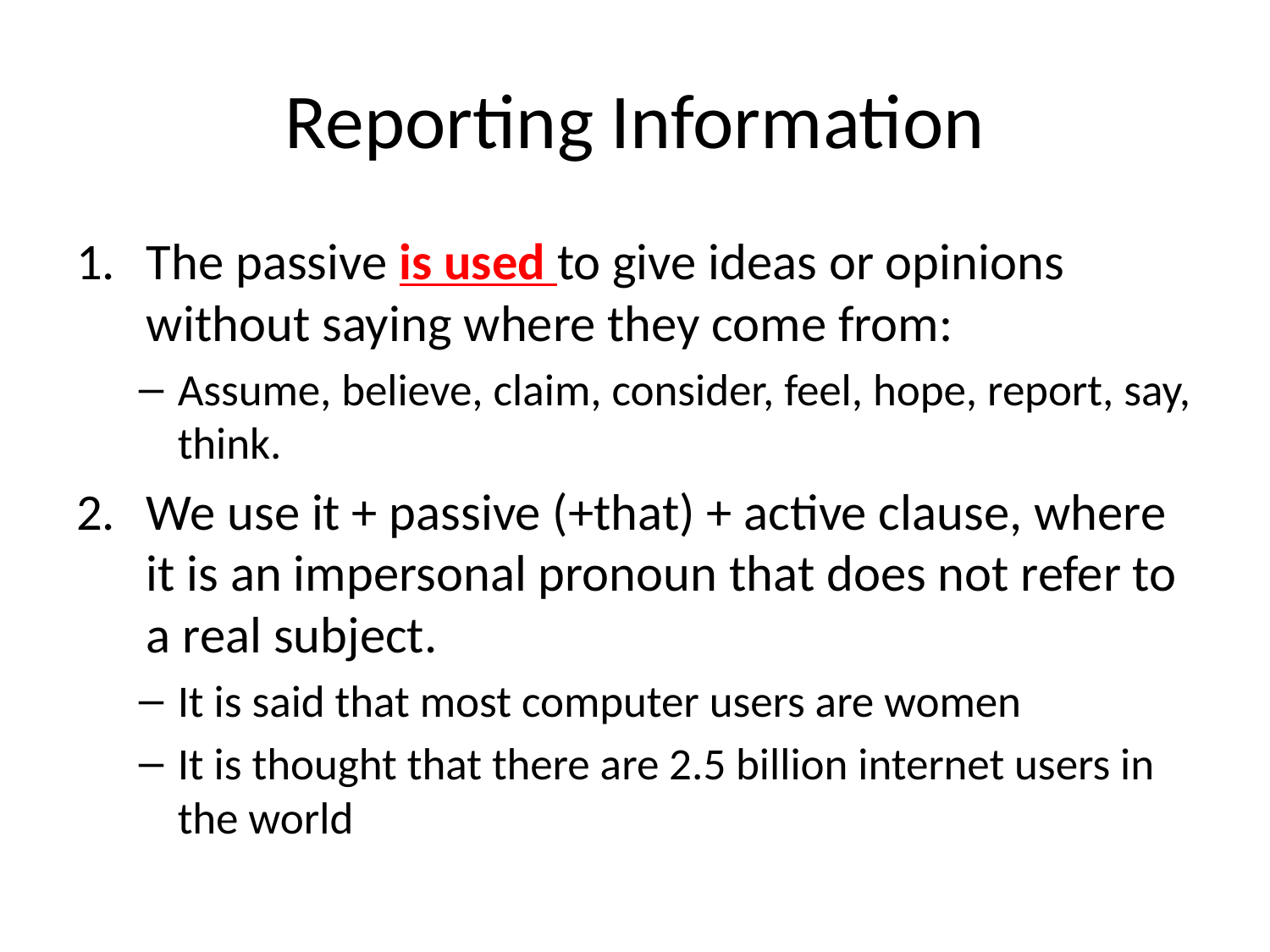

# Reporting Information
The passive is used to give ideas or opinions without saying where they come from:
Assume, believe, claim, consider, feel, hope, report, say, think.
We use it + passive (+that) + active clause, where it is an impersonal pronoun that does not refer to a real subject.
It is said that most computer users are women
It is thought that there are 2.5 billion internet users in the world